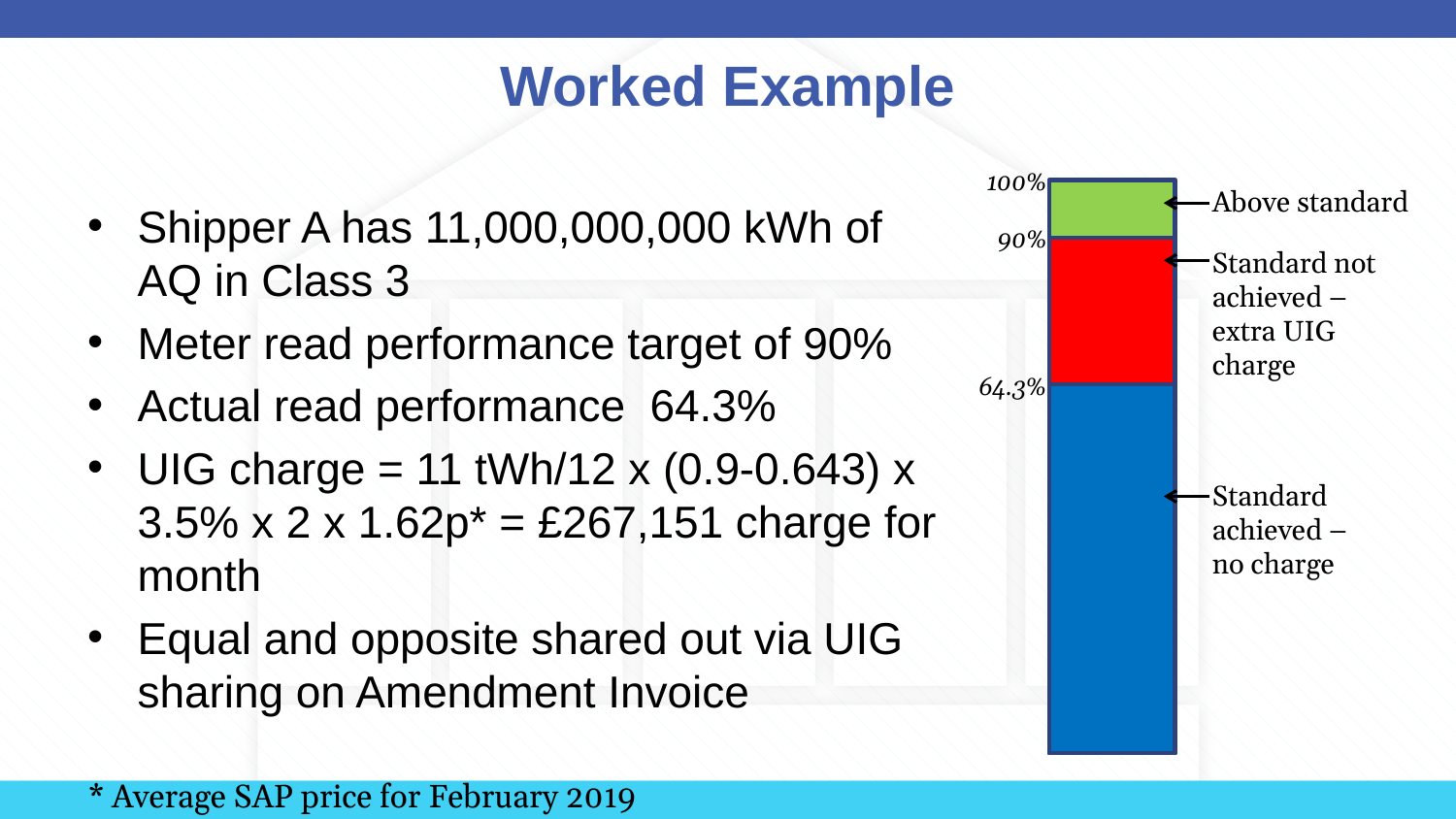

# Worked Example
100%
Above standard

Shipper A has 11,000,000,000 kWh of AQ in Class 3
Meter read performance target of 90%
Actual read performance  64.3%
UIG charge = 11 tWh/12 x (0.9-0.643) x 3.5% x 2 x 1.62p* = £267,151 charge for month
Equal and opposite shared out via UIG sharing on Amendment Invoice
90%

Standard not achieved – extra UIG charge
64.3%

Standard achieved – no charge
* Average SAP price for February 2019